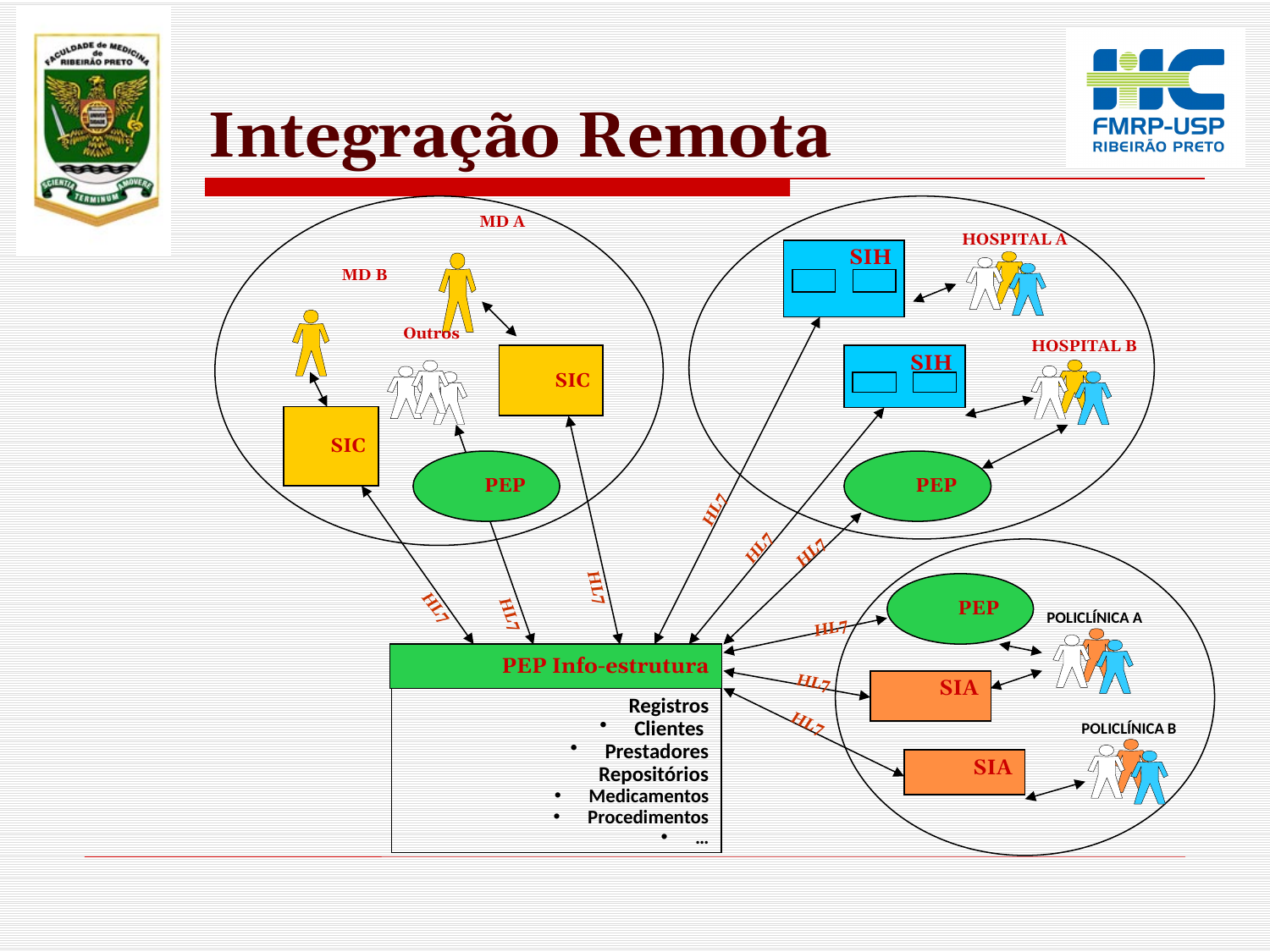

Integração Remota

MD A

HOSPITAL A

SIH

MD B

Outros

HOSPITAL B

SIC
SIH

SIC

PEP
PEP

HL7
HL7
HL7
HL7
PEP
HL7
HL7
POLICLÍNICA A

HL7

PEP Info-estrutura

HL7

SIA

HL7
POLICLÍNICA B

SIA

Registros
 Clientes
 Prestadores
Repositórios
 Medicamentos
 Procedimentos
 …